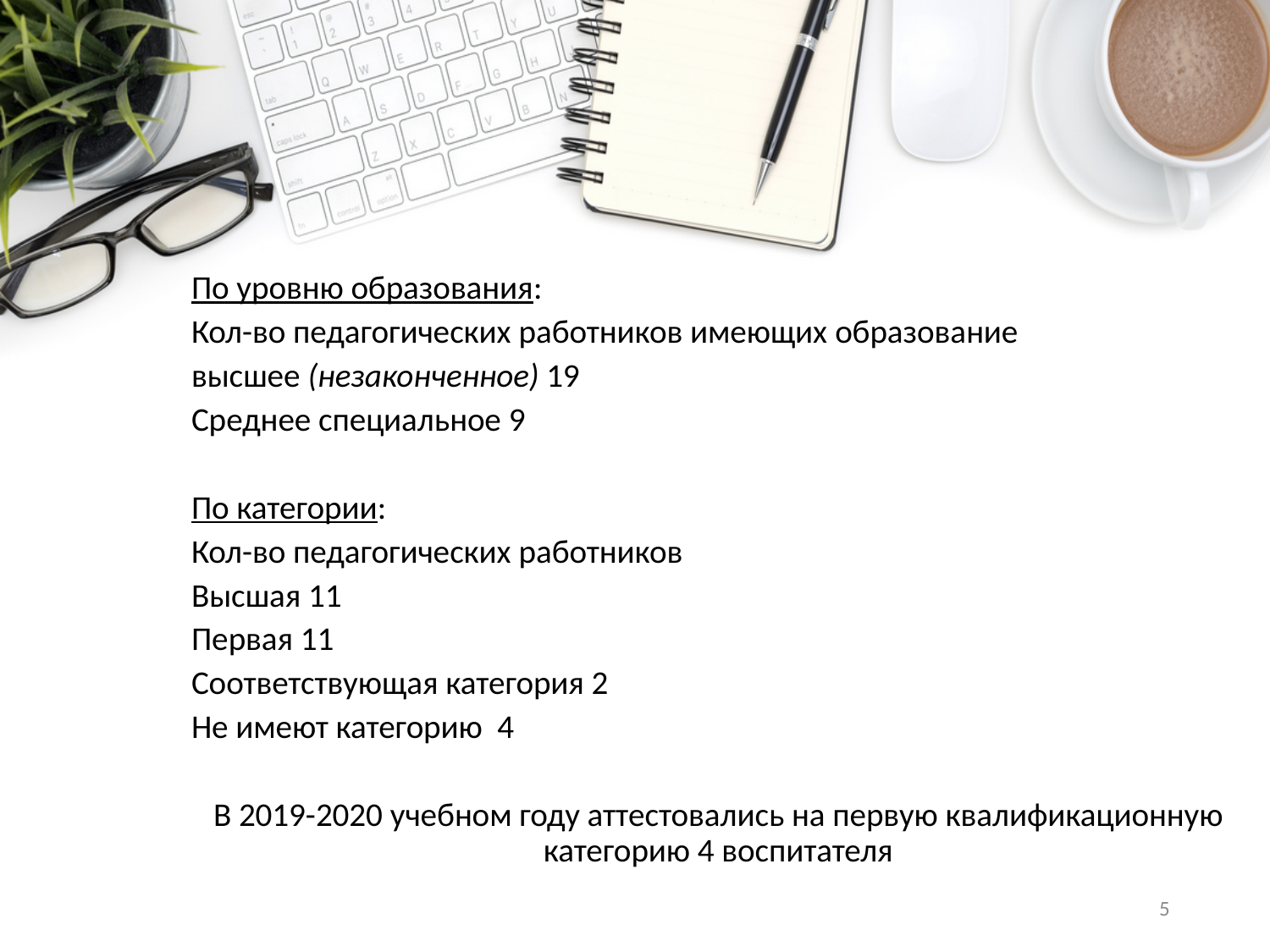

По уровню образования:
Кол-во педагогических работников имеющих образование
высшее (незаконченное) 19
Среднее специальное 9

По категории:
Кол-во педагогических работников
Высшая 11
Первая 11
Соответствующая категория 2
Не имеют категорию  4

В 2019-2020 учебном году аттестовались на первую квалификационную категорию 4 воспитателя

#
5